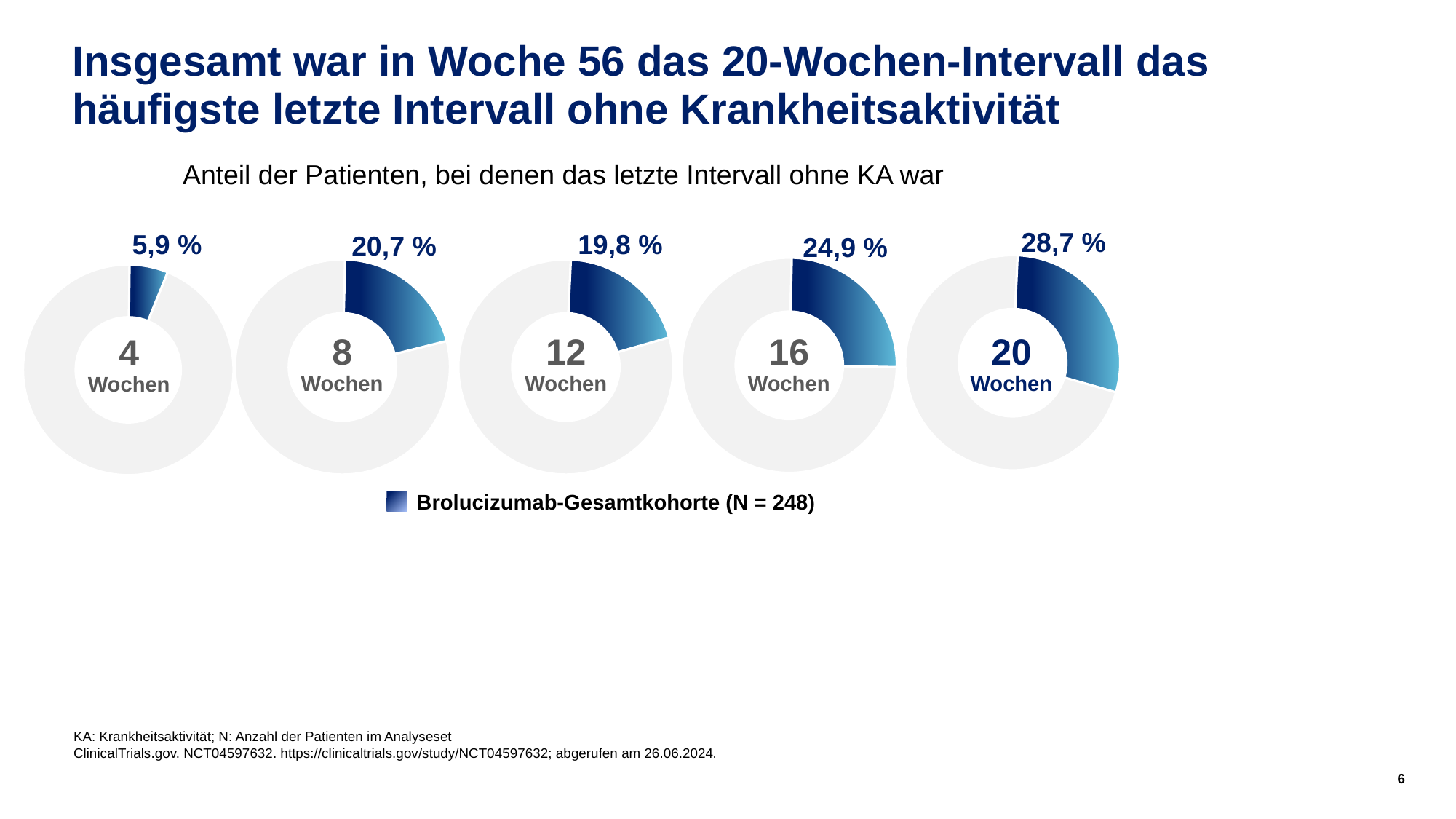

Insgesamt war in Woche 56 das 20-Wochen-Intervall das häufigste letzte Intervall ohne Krankheitsaktivität
Anteil der Patienten, bei denen das letzte Intervall ohne KA war
28,7 %
5,9 %
19,8 %
20,7 %
24,9 %

### Chart

| Category | Sales |
|---|---|
| Other | 71.3 |
| Brolu | 28.7 |

### Chart

| Category | Sales |
|---|---|
| Other | 75.1 |
| Brolu | 24.9 |

### Chart

| Category | Sales |
|---|---|
| Other | 79.3 |
| Brolu | 20.7 |

### Chart

| Category | Sales |
|---|---|
| Other | 80.2 |
| Brolu | 19.8 |

### Chart

| Category | Sales |
|---|---|
| Other | 94.1 |
| Brolu | 5.9 |
20
Wochen
16
Wochen
8
Wochen
12
Wochen
4
Wochen
Brolucizumab-Gesamtkohorte (N = 248)

KA: Krankheitsaktivität; N: Anzahl der Patienten im Analyseset
ClinicalTrials.gov. NCT04597632. https://clinicaltrials.gov/study/NCT04597632; abgerufen am 26.06.2024.
6